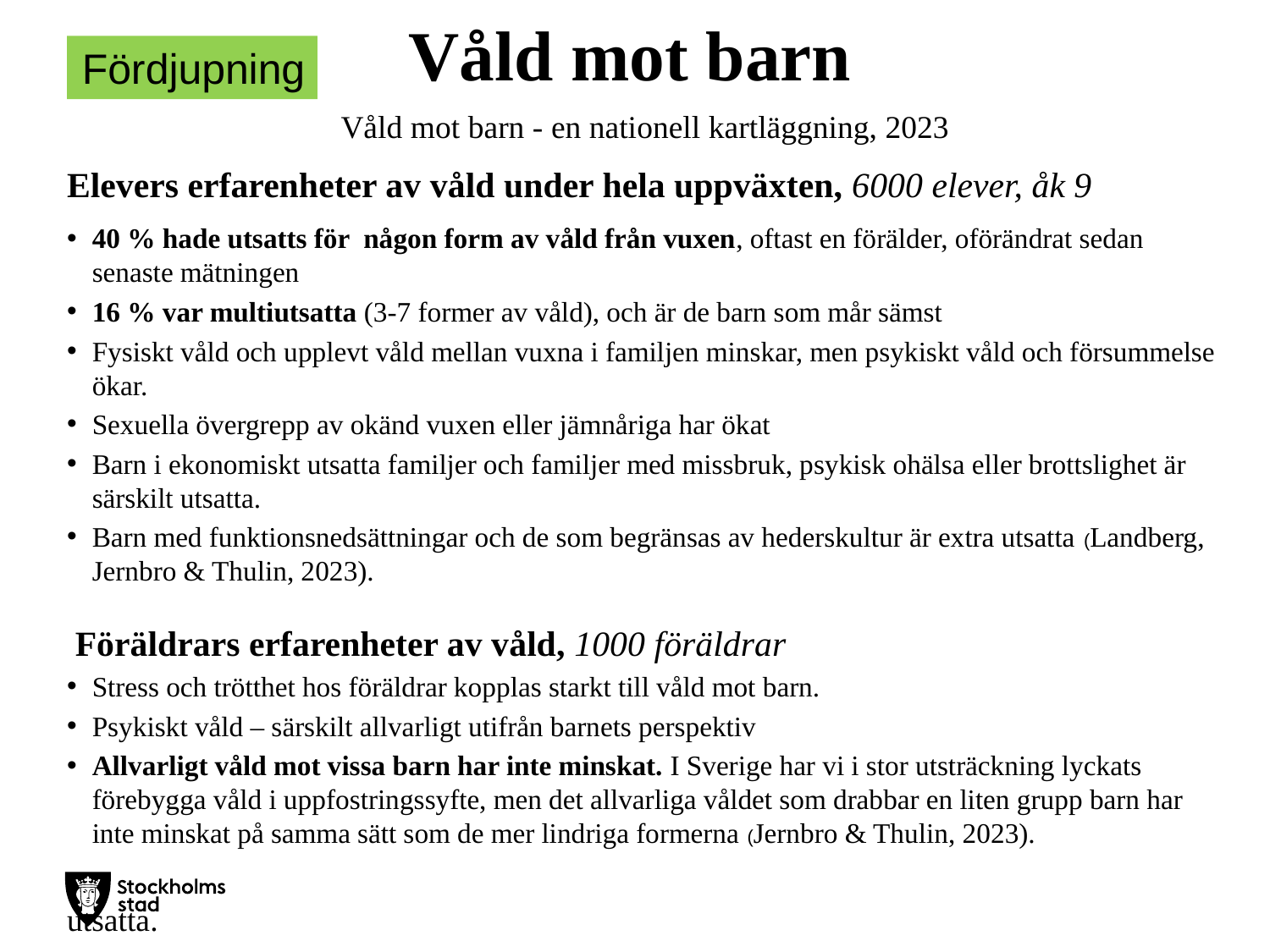

# Våld mot barn
Fördjupning
Våld mot barn - en nationell kartläggning, 2023
Elevers erfarenheter av våld under hela uppväxten, 6000 elever, åk 9
40 % hade utsatts för  någon form av våld från vuxen, oftast en förälder, oförändrat sedan senaste mätningen
16 % var multiutsatta (3-7 former av våld), och är de barn som mår sämst
Fysiskt våld och upplevt våld mellan vuxna i familjen minskar, men psykiskt våld och försummelse ökar.
Sexuella övergrepp av okänd vuxen eller jämnåriga har ökat
Barn i ekonomiskt utsatta familjer och familjer med missbruk, psykisk ohälsa eller brottslighet är särskilt utsatta.
Barn med funktionsnedsättningar och de som begränsas av hederskultur är extra utsatta (Landberg, Jernbro & Thulin, 2023).

 Föräldrars erfarenheter av våld, 1000 föräldrar
Stress och trötthet hos föräldrar kopplas starkt till våld mot barn.
Psykiskt våld – särskilt allvarligt utifrån barnets perspektiv
Allvarligt våld mot vissa barn har inte minskat. I Sverige har vi i stor utsträckning lyckats förebygga våld i uppfostringssyfte, men det allvarliga våldet som drabbar en liten grupp barn har inte minskat på samma sätt som de mer lindriga formerna (Jernbro & Thulin, 2023).

utsatta.